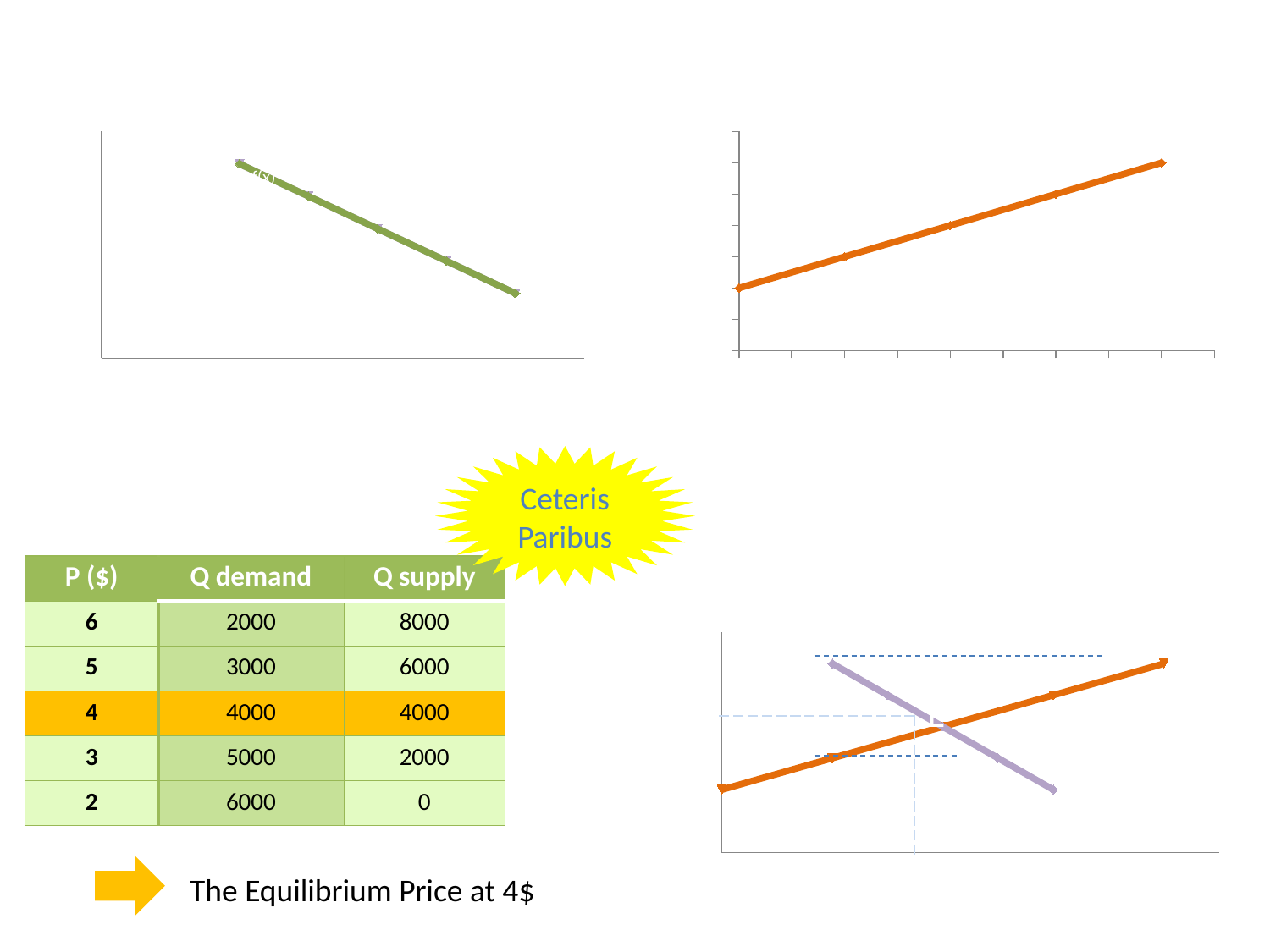

### Chart: The Market Demand Curve

| Category |  |  |
|---|---|---|

### Chart: The Market Supply Curve

| Category |  |
|---|---|
Ceteris Paribus

### Chart: The Equilibrium Price

| Category |  |  |
|---|---|---|
| P ($) | Q demand | Q supply |
| --- | --- | --- |
| 6 | 2000 | 8000 |
| 5 | 3000 | 6000 |
| 4 | 4000 | 4000 |
| 3 | 5000 | 2000 |
| 2 | 6000 | 0 |
E

The Equilibrium Price at 4$